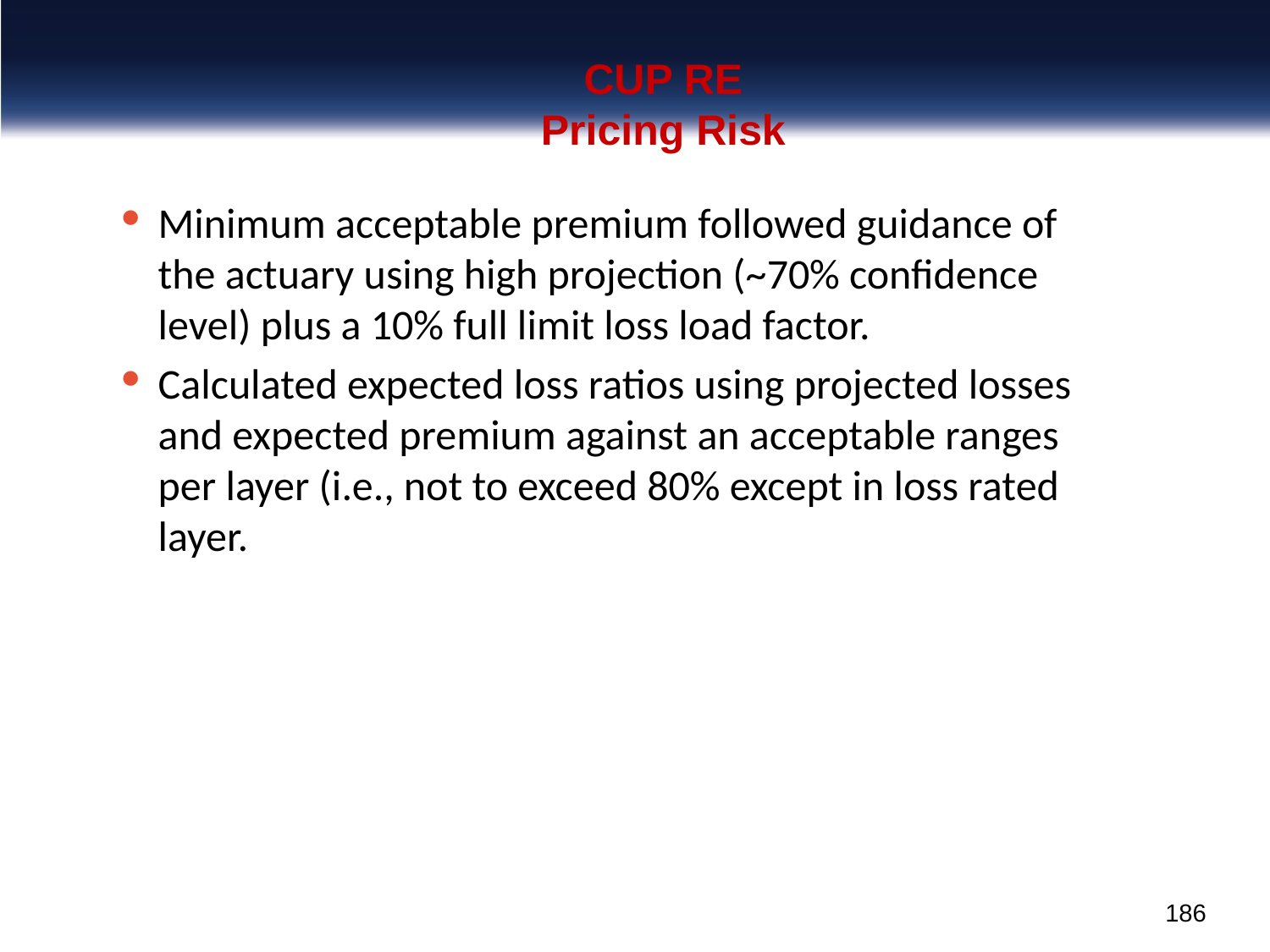

# CUP RE Pricing Risk
Minimum acceptable premium followed guidance of the actuary using high projection (~70% confidence level) plus a 10% full limit loss load factor.
Calculated expected loss ratios using projected losses and expected premium against an acceptable ranges per layer (i.e., not to exceed 80% except in loss rated layer.
186